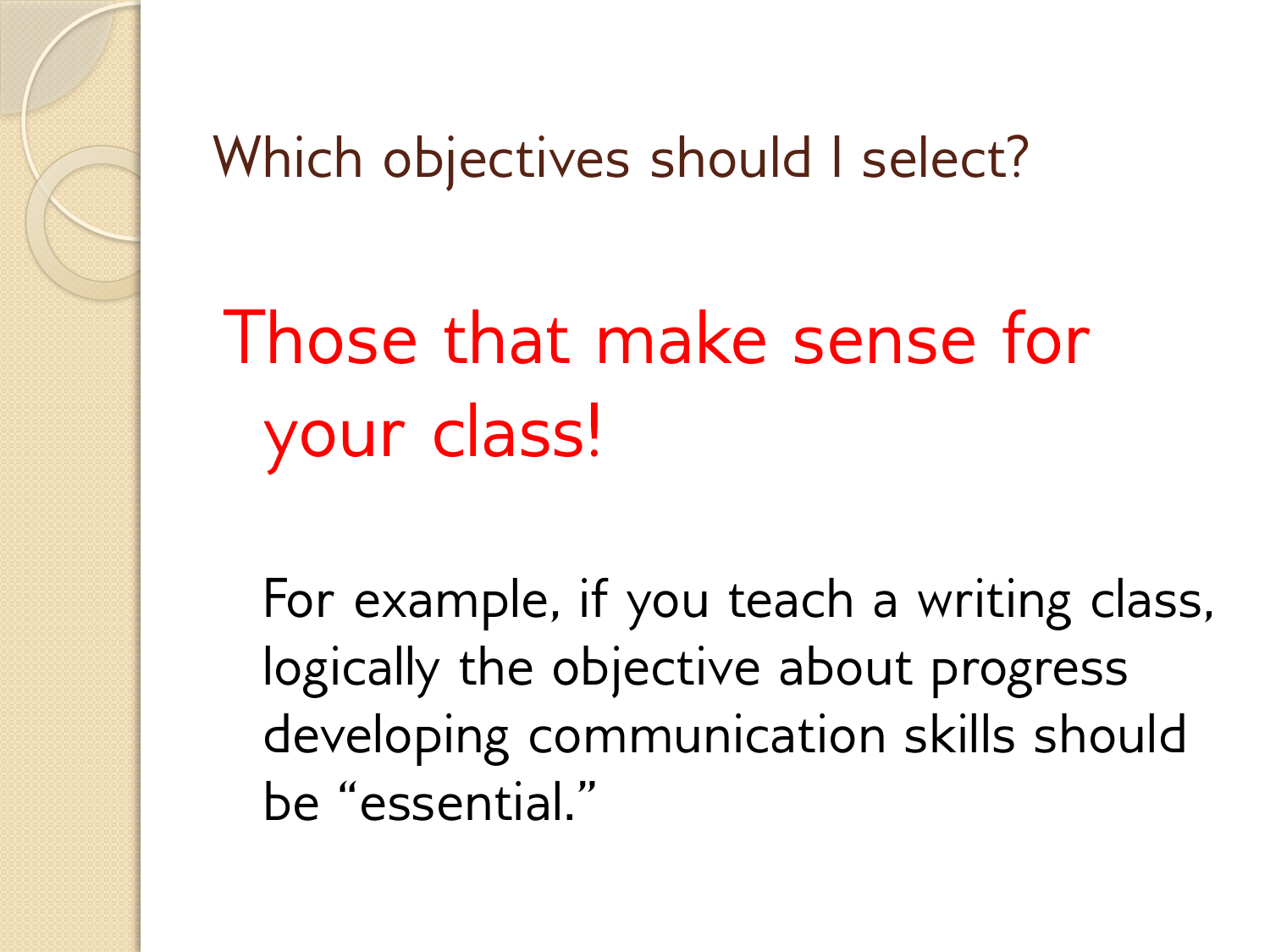

# Which objectives should I select?

Those that make sense for your class!

	For example, if you teach a writing class, logically the objective about progress developing communication skills should be “essential.”